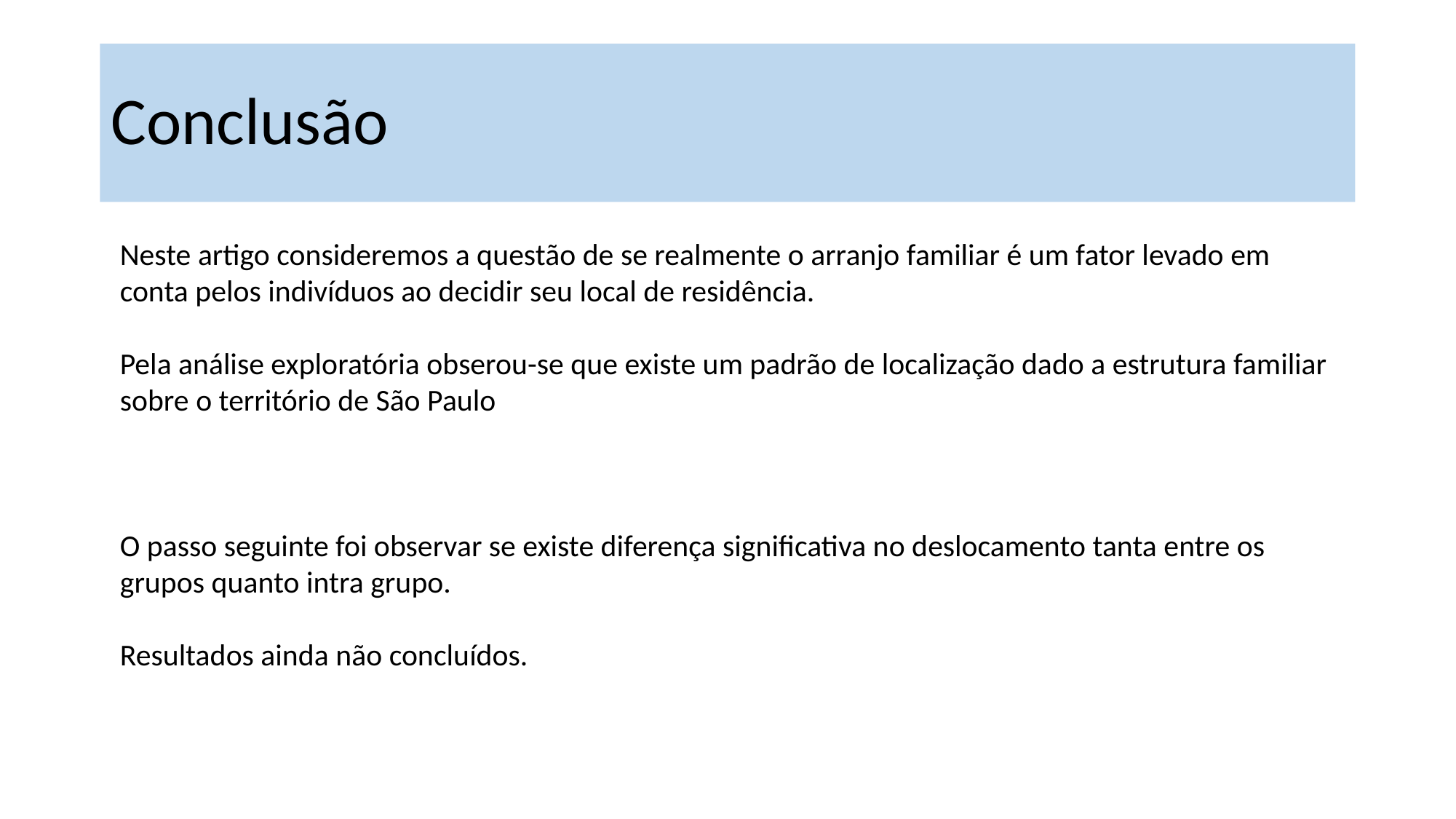

# Conclusão
Neste artigo consideremos a questão de se realmente o arranjo familiar é um fator levado em conta pelos indivíduos ao decidir seu local de residência.

Pela análise exploratória obserou-se que existe um padrão de localização dado a estrutura familiar sobre o território de São Paulo

O passo seguinte foi observar se existe diferença significativa no deslocamento tanta entre os grupos quanto intra grupo.

Resultados ainda não concluídos.